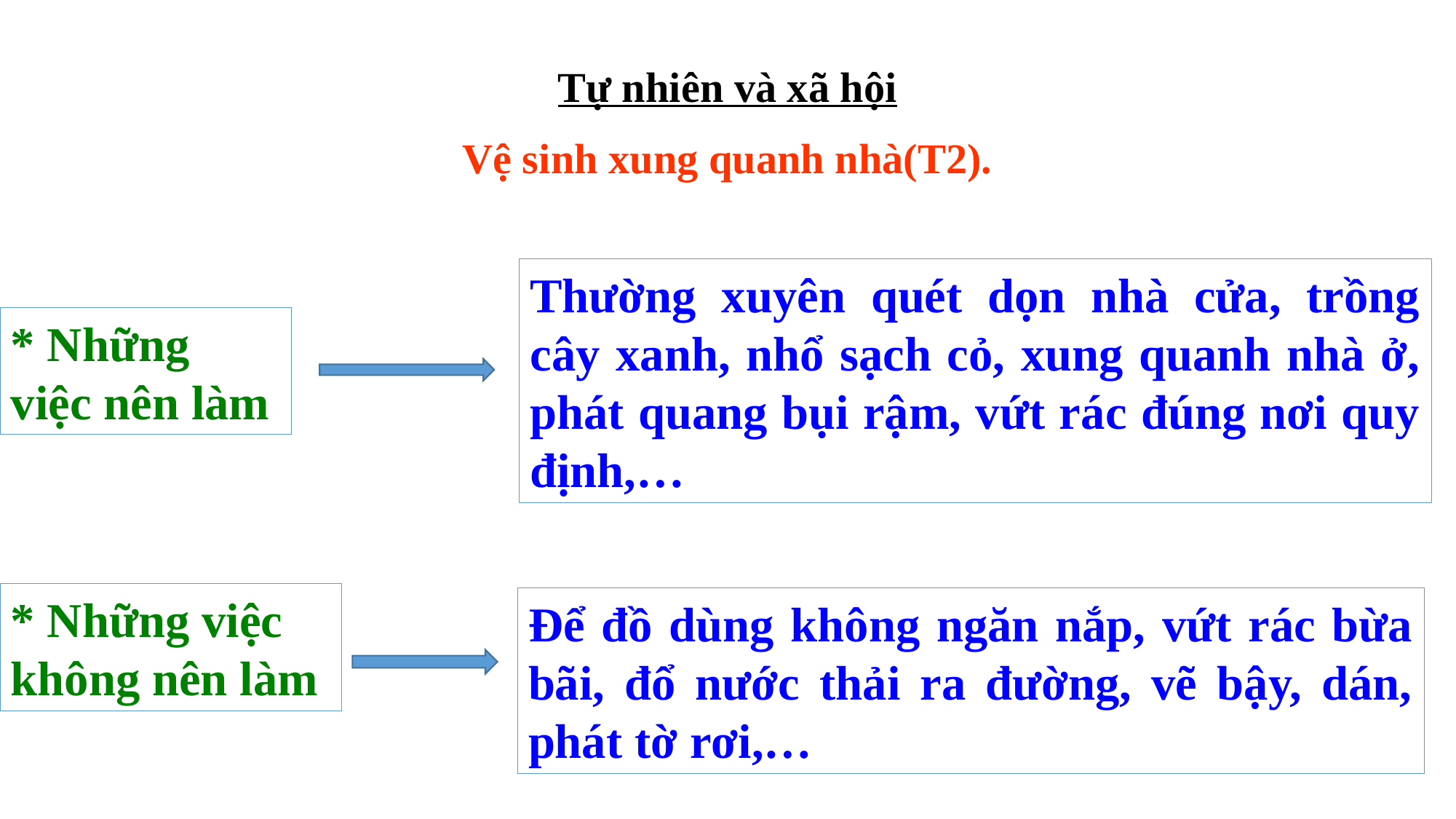

Tự nhiên và xã hội
Vệ sinh xung quanh nhà(T2).
Thường xuyên quét dọn nhà cửa, trồng cây xanh, nhổ sạch cỏ, xung quanh nhà ở, phát quang bụi rậm, vứt rác đúng nơi quy định,…
* Những việc nên làm

* Những việc không nên làm
Để đồ dùng không ngăn nắp, vứt rác bừa bãi, đổ nước thải ra đường, vẽ bậy, dán, phát tờ rơi,…